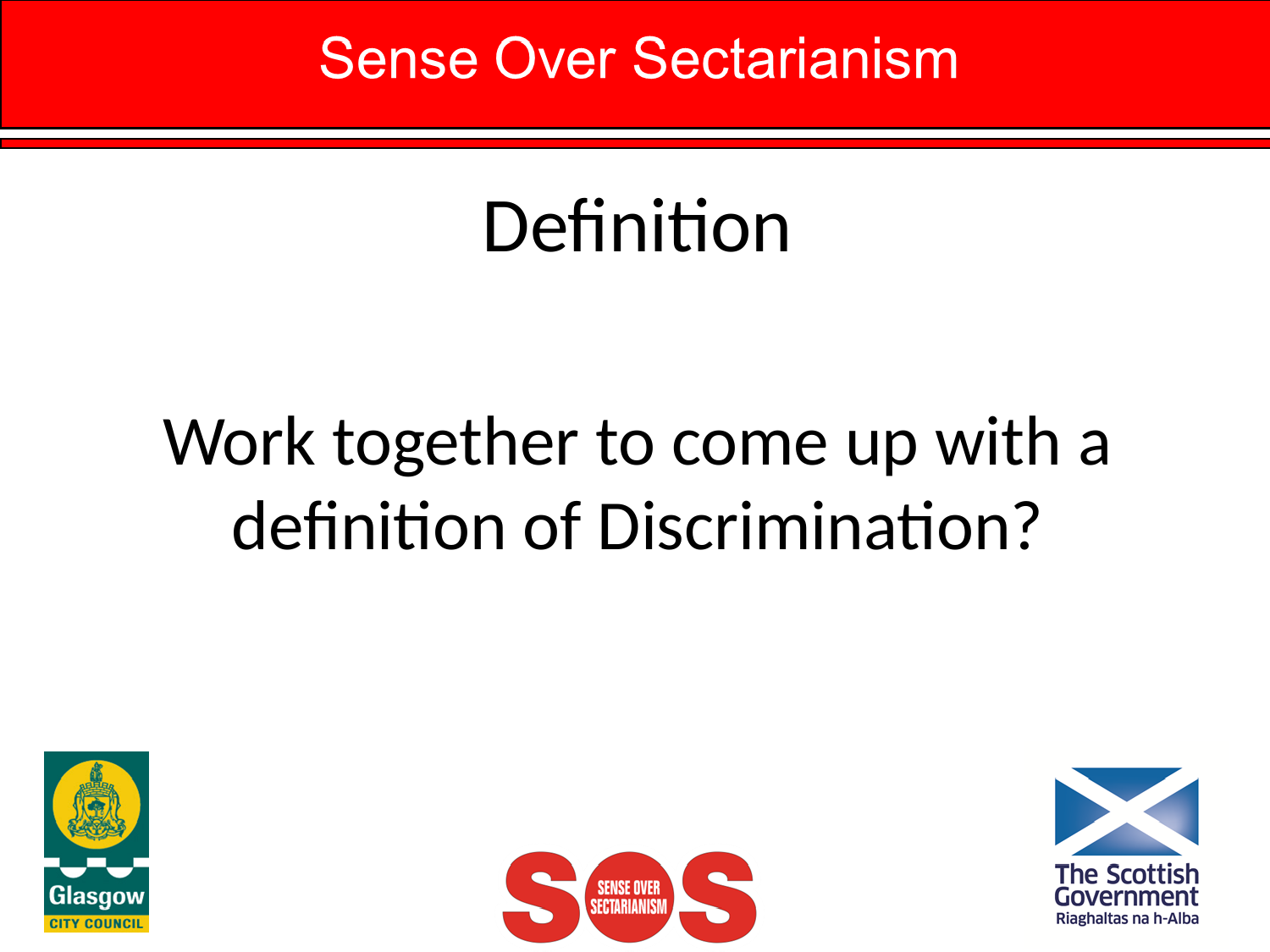

# Definition

Work together to come up with a definition of Discrimination?